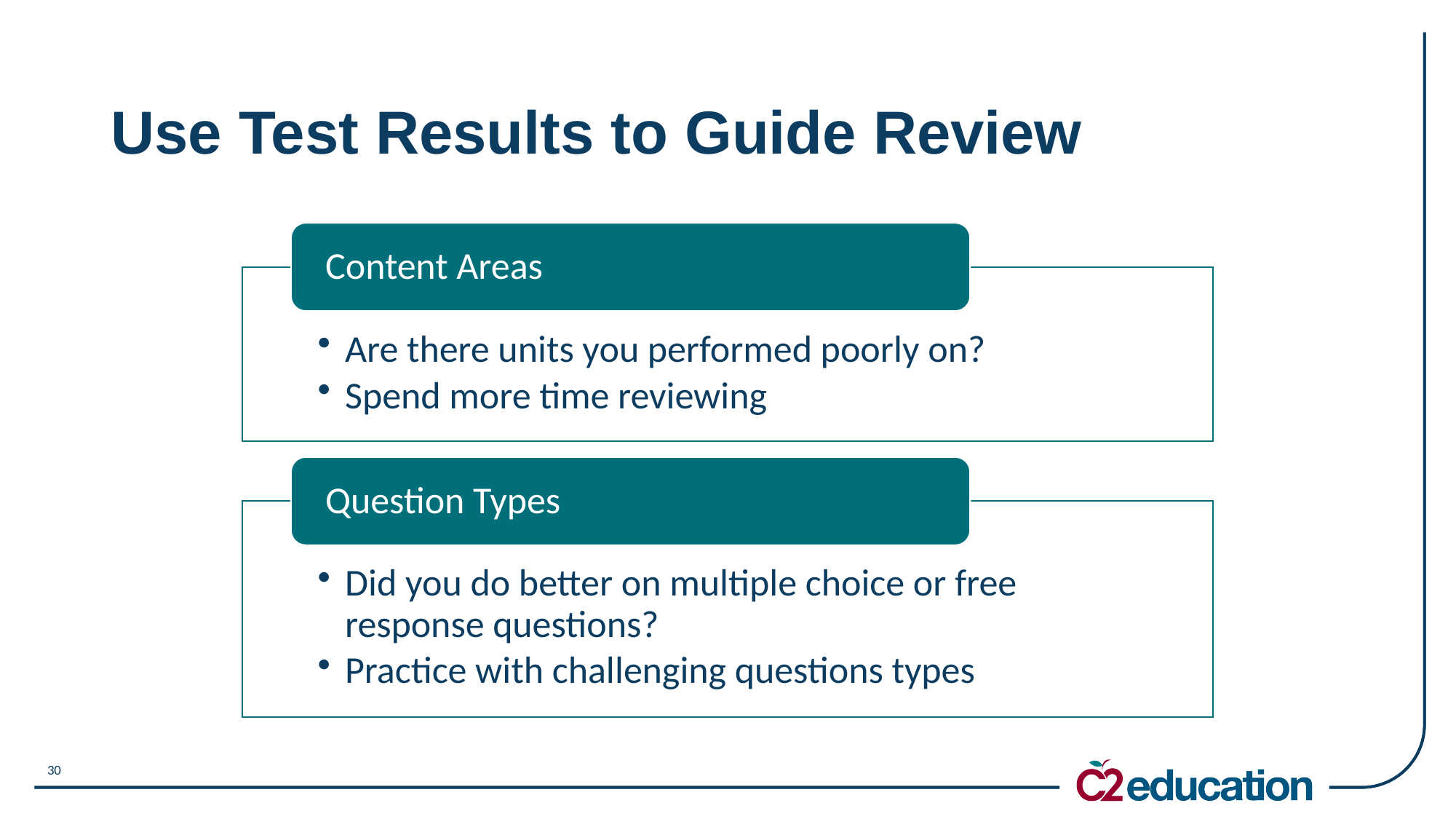

# Use Test Results to Guide Review
Are there units you performed poorly on?
Spend more time reviewing
Content Areas
Did you do better on multiple choice or free response questions?
Practice with challenging questions types
Question Types
30